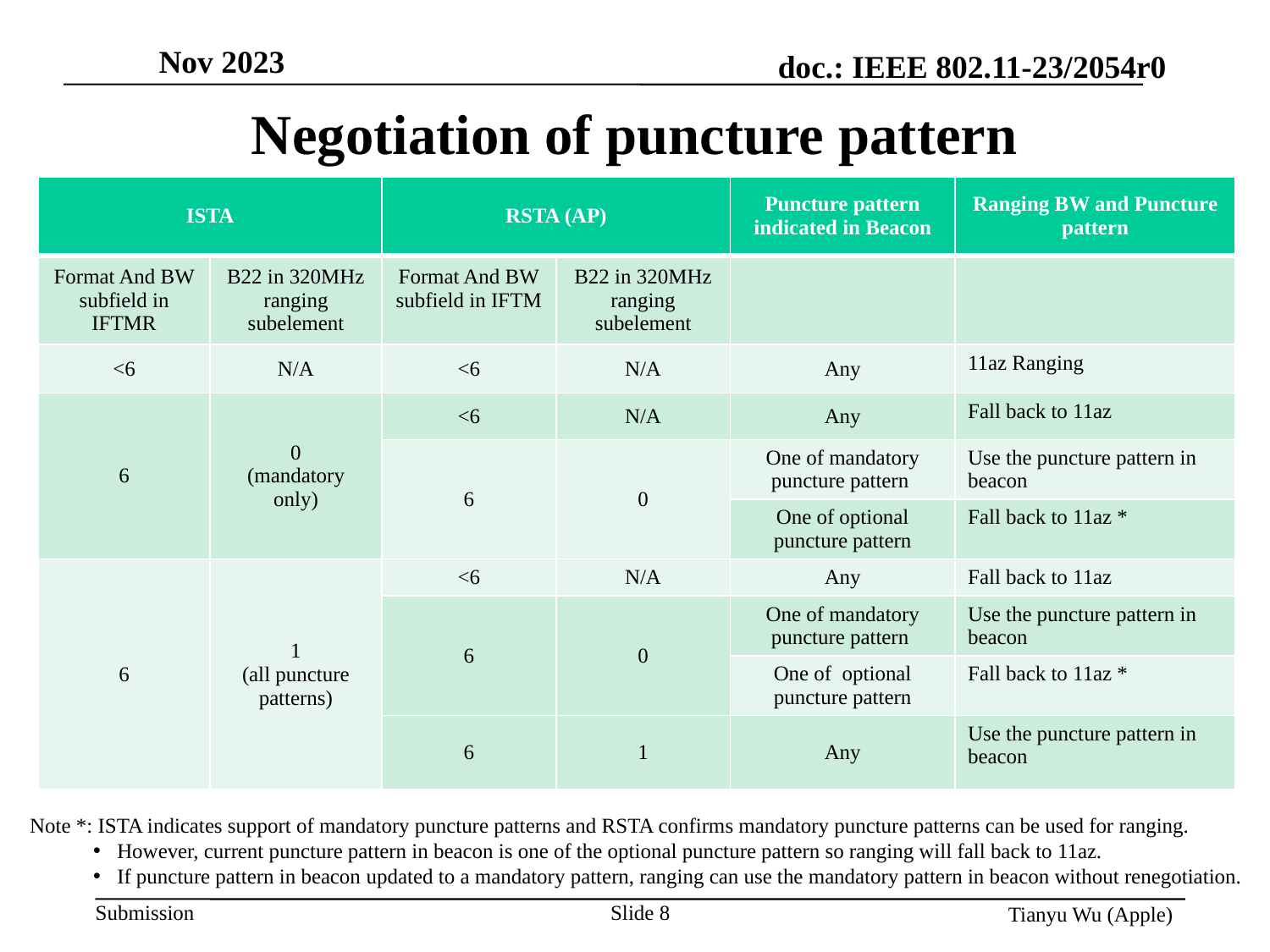

# Negotiation of puncture pattern
| ISTA |  | RSTA (AP) |  | Puncture pattern indicated in Beacon | Ranging BW and Puncture pattern |
| --- | --- | --- | --- | --- | --- |
| Format And BW subfield in IFTMR | B22 in 320MHz ranging subelement | Format And BW subfield in IFTM | B22 in 320MHz ranging subelement |  |  |
| <6 | N/A | <6 | N/A | Any | 11az Ranging |
| 6 | 0 (mandatory only) | <6 | N/A | Any | Fall back to 11az |
| 6 | 0 | 6 | 0 | One of mandatory puncture pattern | Use the puncture pattern in beacon |
|  |  |  |  | One of optional puncture pattern | Fall back to 11az \* |
| 6 | 1 (all puncture patterns) | <6 | N/A | Any | Fall back to 11az |
|  |  | 6 | 0 | One of mandatory puncture pattern | Use the puncture pattern in beacon |
|  |  |  |  | One of optional puncture pattern | Fall back to 11az \* |
| 6 | 1 | 6 | 1 | Any | Use the puncture pattern in beacon |
Note *: ISTA indicates support of mandatory puncture patterns and RSTA confirms mandatory puncture patterns can be used for ranging.
However, current puncture pattern in beacon is one of the optional puncture pattern so ranging will fall back to 11az.
If puncture pattern in beacon updated to a mandatory pattern, ranging can use the mandatory pattern in beacon without renegotiation.

Slide 8